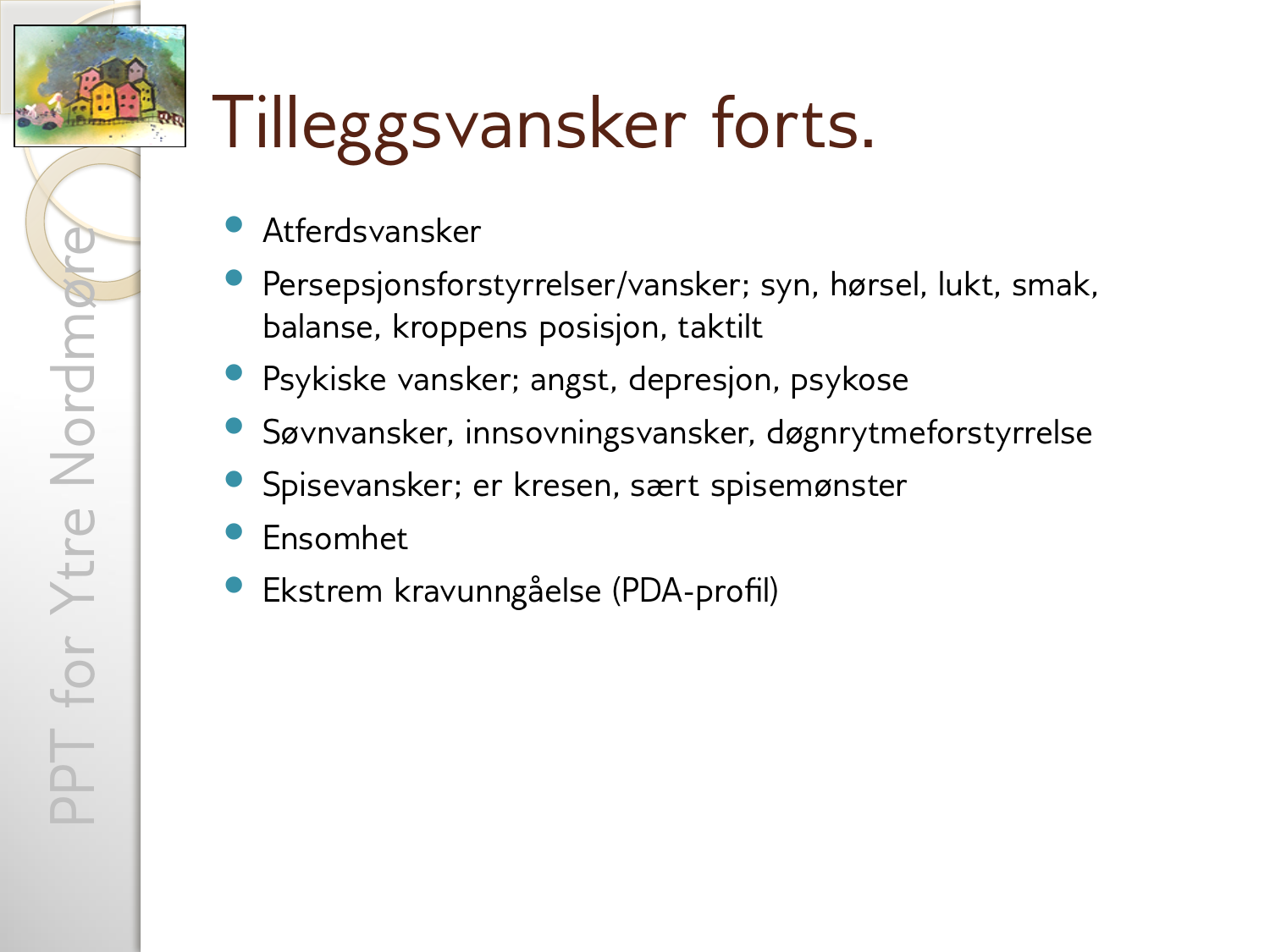

# Tilleggsvansker forts.
Atferdsvansker
Persepsjonsforstyrrelser/vansker; syn, hørsel, lukt, smak, balanse, kroppens posisjon, taktilt
Psykiske vansker; angst, depresjon, psykose
Søvnvansker, innsovningsvansker, døgnrytmeforstyrrelse
Spisevansker; er kresen, sært spisemønster
Ensomhet
Ekstrem kravunngåelse (PDA-profil)